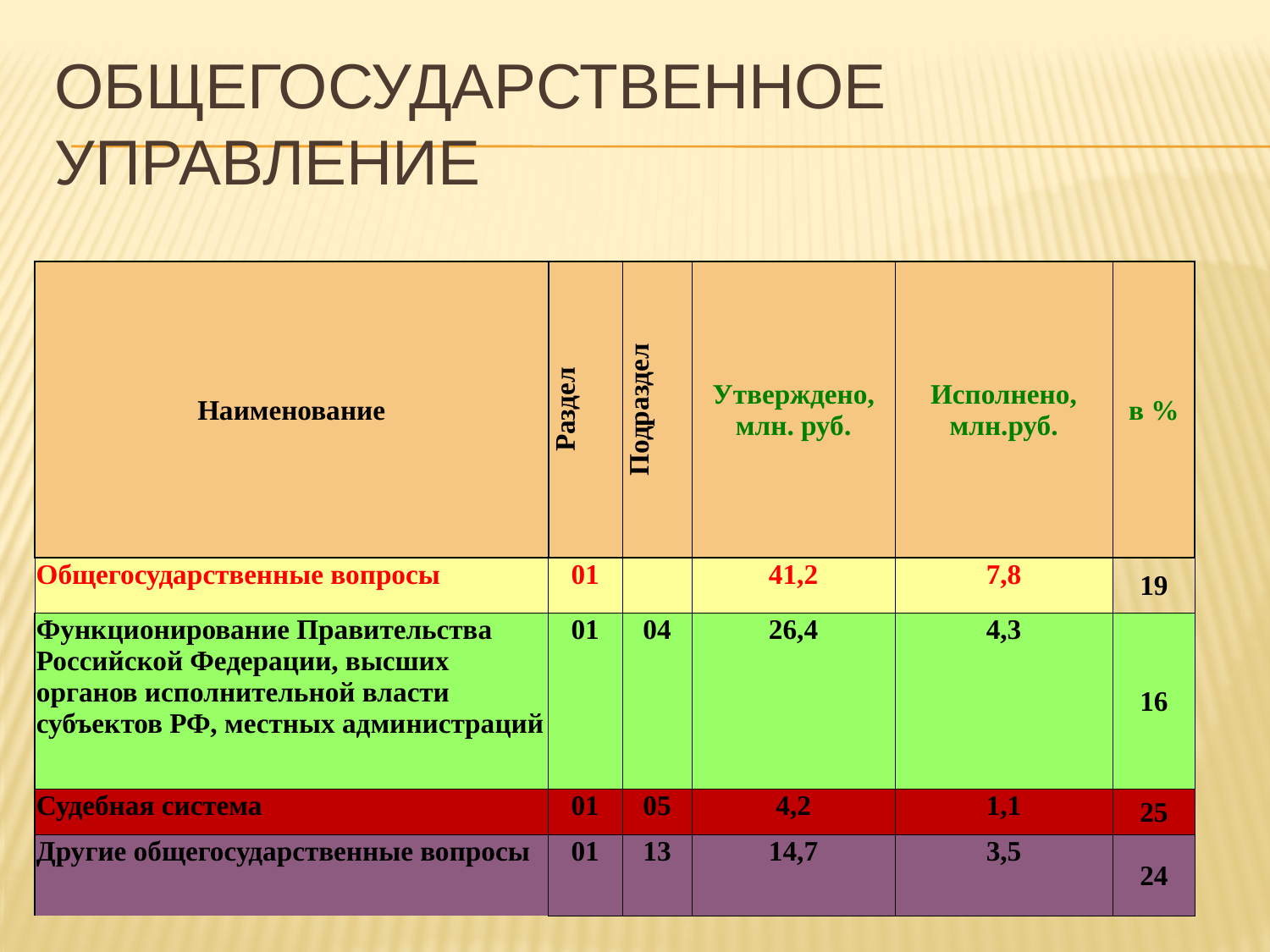

# Общегосударственное управление
| Наименование | Раздел | Подраздел | Утверждено, млн. руб. | Исполнено, млн.руб. | в % |
| --- | --- | --- | --- | --- | --- |
| Общегосударственные вопросы | 01 |  | 41,2 | 7,8 | 19 |
| Функционирование Правительства Российской Федерации, высших органов исполнительной власти субъектов РФ, местных администраций | 01 | 04 | 26,4 | 4,3 | 16 |
| Судебная система | 01 | 05 | 4,2 | 1,1 | 25 |
| Другие общегосударственные вопросы | 01 | 13 | 14,7 | 3,5 | 24 |